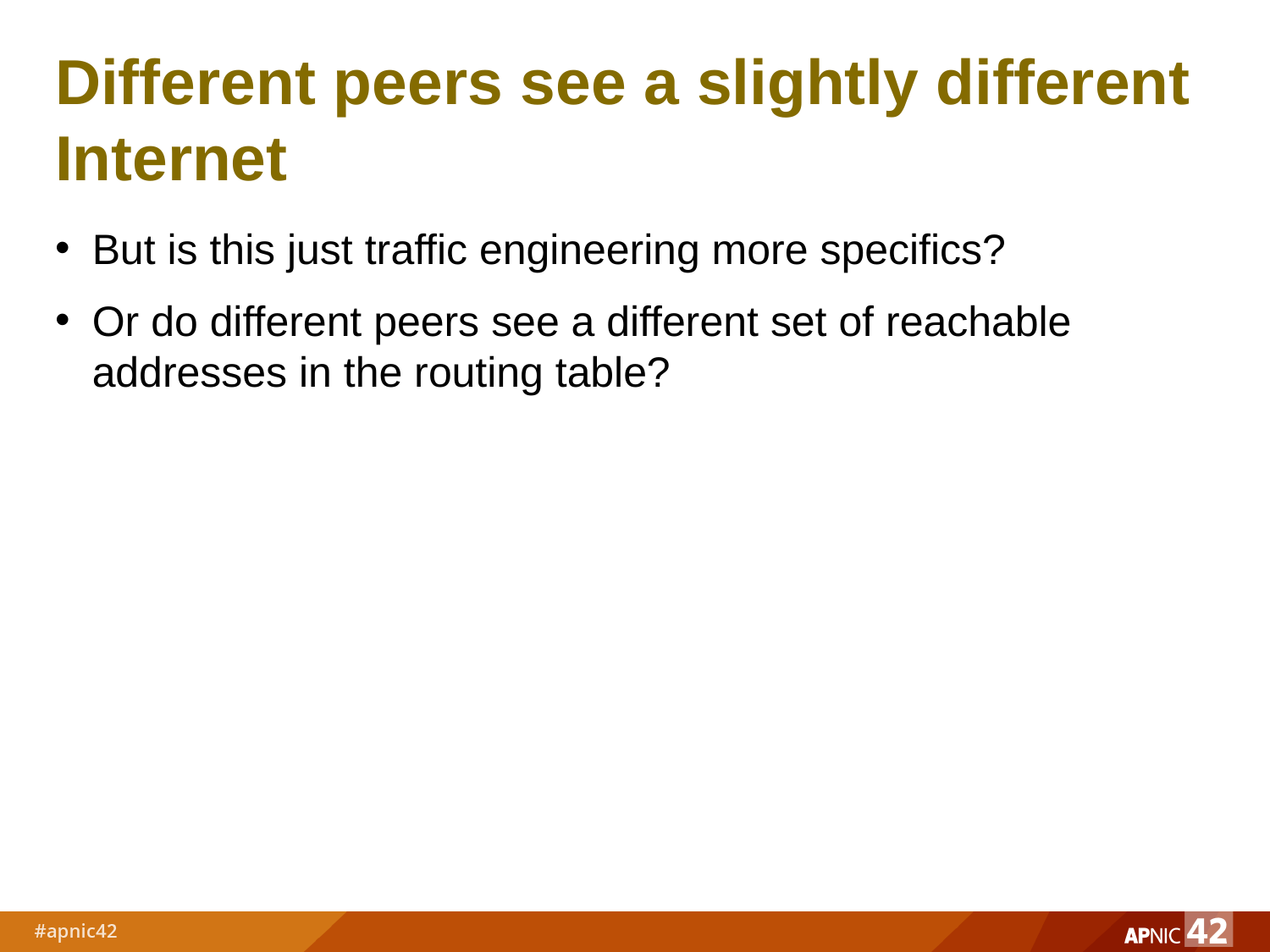

# Different peers see a slightly different Internet
But is this just traffic engineering more specifics?
Or do different peers see a different set of reachable addresses in the routing table?